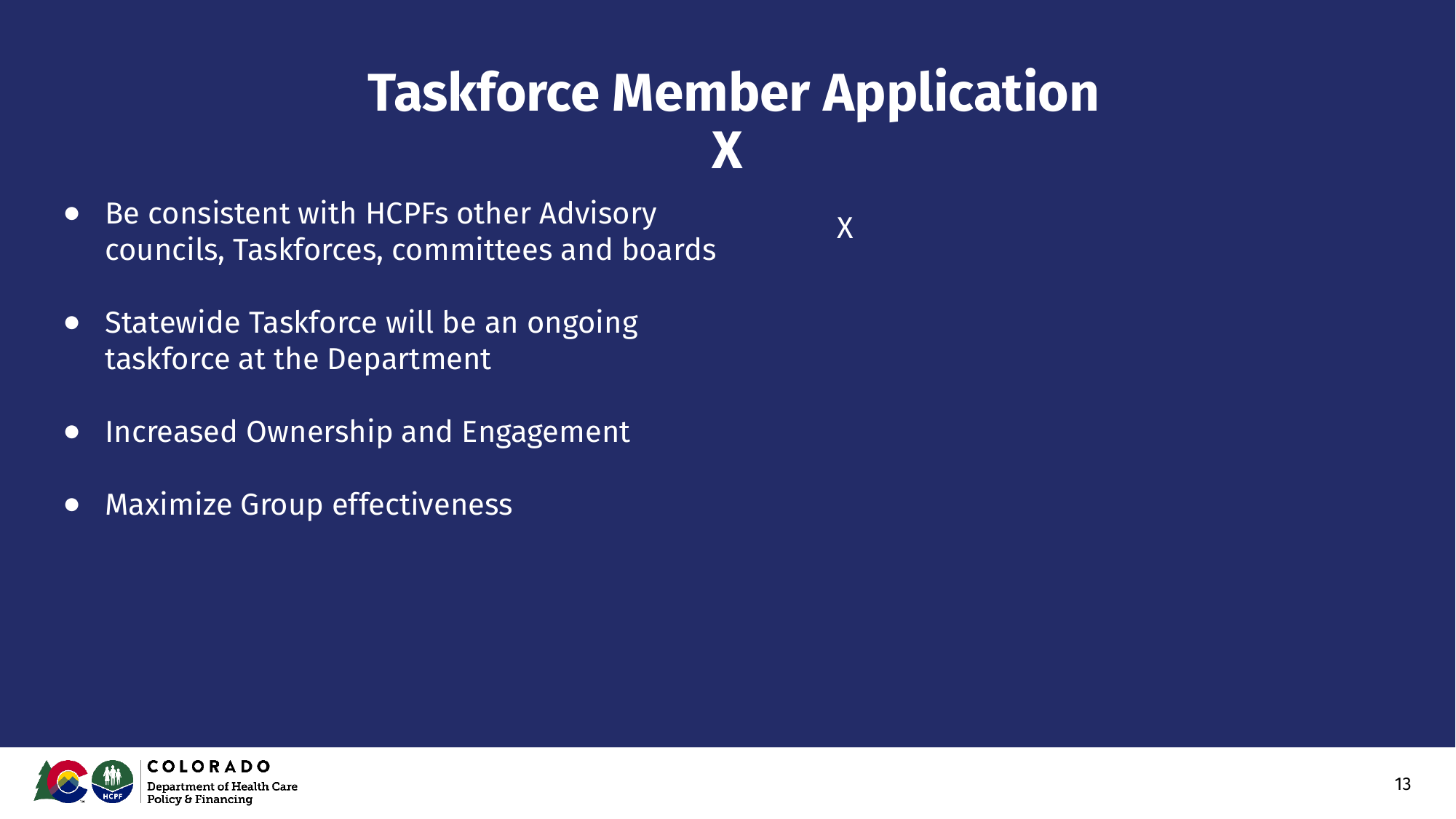

# Taskforce Member Application
X
Be consistent with HCPFs other Advisory councils, Taskforces, committees and boards

Statewide Taskforce will be an ongoing taskforce at the Department

Increased Ownership and Engagement

Maximize Group effectiveness

X

13